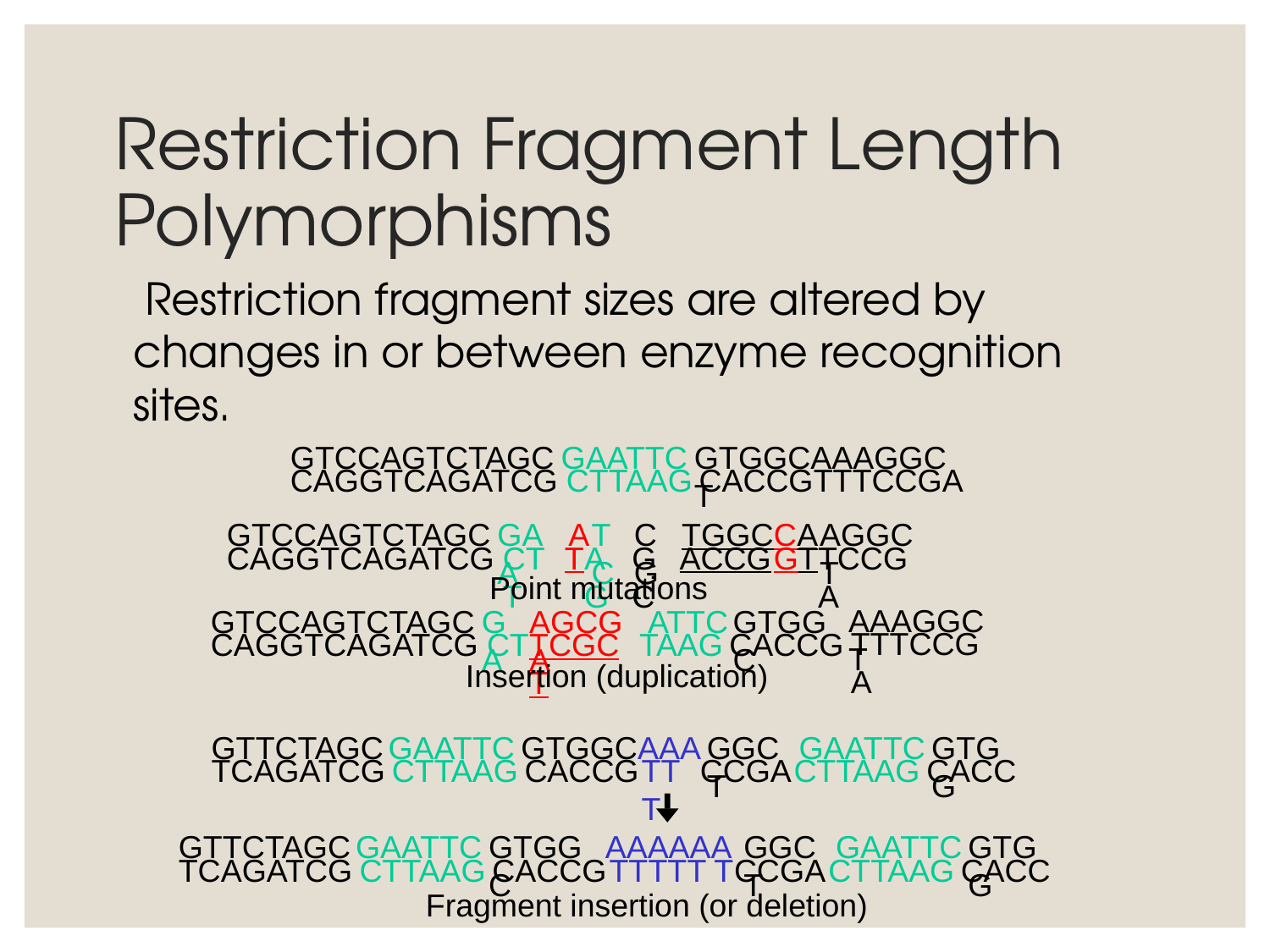

# Restriction Fragment Length Polymorphisms
   Restriction fragment sizes are altered by changes in or between enzyme recognition sites.

GTCCAGTCTAGC
GAATTC
GTGGCAAAGGCT
CAGGTCAGATCG
CTTAAG
CACCGTTTCCGA

GTCCAGTCTAGC
GAA
A
TC
CG
TGGC
C
A
AGGCT
CAGGTCAGATCG
CTT
T
AG
GC
ACCG
G
T
TCCGA

Point mutations

AAAGGCT
GTCCAGTCTAGC
GA
AGCGA
ATTC
GTGGC

TTTCCGA
CAGGTCAGATCG
CT
TCGCT
TAAG
CACCG

Insertion (duplication)

GTTCTAGC
GAATTC
GTGGC
AAA
GGCT
GAATTC
GTGG
TCAGATCG
CTTAAG
CACCG
TTT
CCGA
CTTAAG
CACC

GTTCTAGC
GAATTC
GTGGC
AAAAAA
GGCT
GAATTC
GTGG
TCAGATCG
CTTAAG
CACCG
TTTTT T
CCGA
CTTAAG
CACC

Fragment insertion (or deletion)